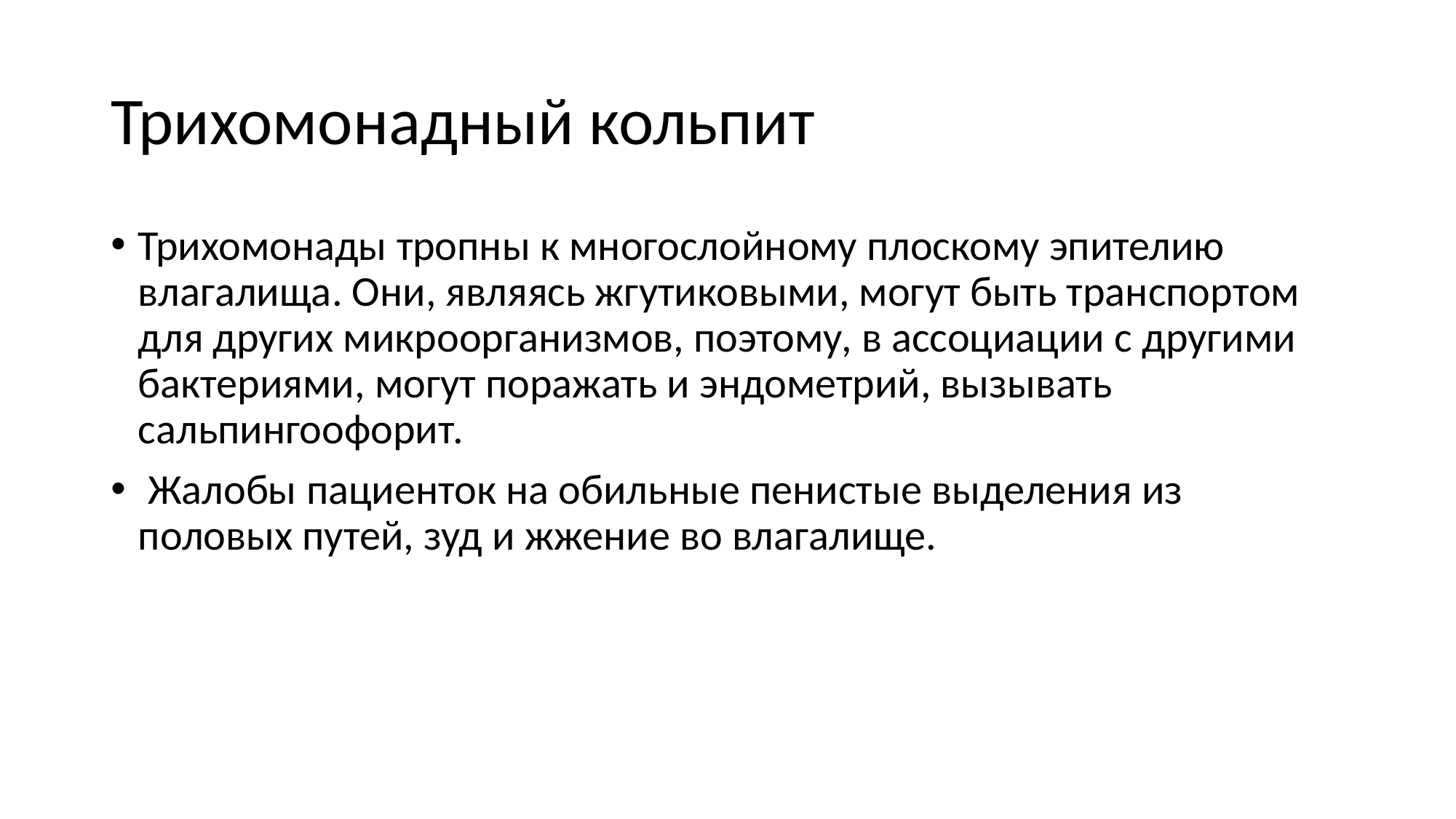

# Трихомонадный кольпит
Трихомонады тропны к многослойному плоскому эпителию влагалища. Они, являясь жгутиковыми, могут быть транспортом для других микроорганизмов, поэтому, в ассоциации с другими бактериями, могут поражать и эндометрий, вызывать сальпингоофорит.
 Жалобы пациенток на обильные пенистые выделения из половых путей, зуд и жжение во влагалище.